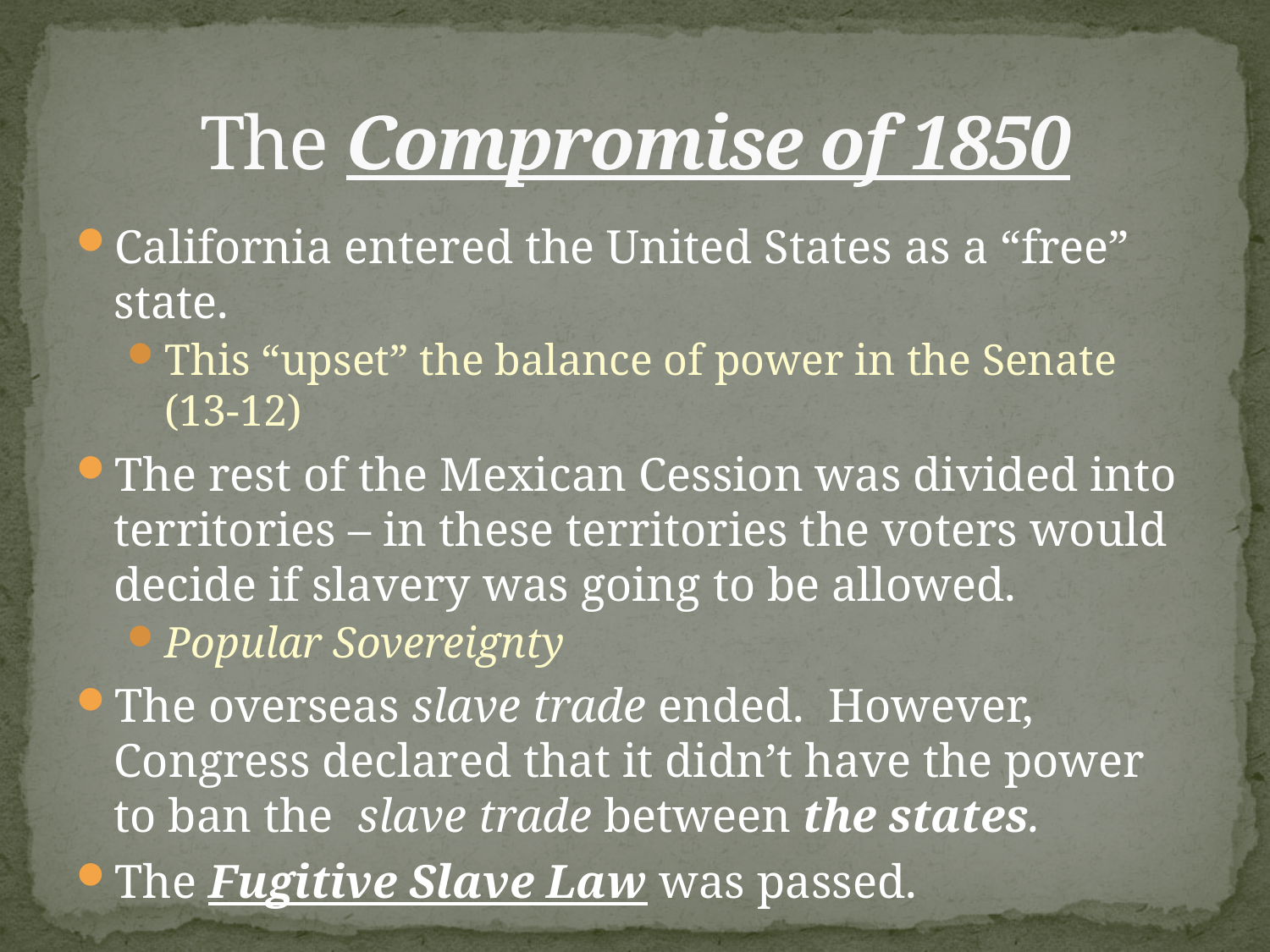

# The Compromise of 1850
California entered the United States as a “free” state.
This “upset” the balance of power in the Senate (13-12)
The rest of the Mexican Cession was divided into territories – in these territories the voters would decide if slavery was going to be allowed.
Popular Sovereignty
The overseas slave trade ended.  However, Congress declared that it didn’t have the power to ban the  slave trade between the states.
The Fugitive Slave Law was passed.